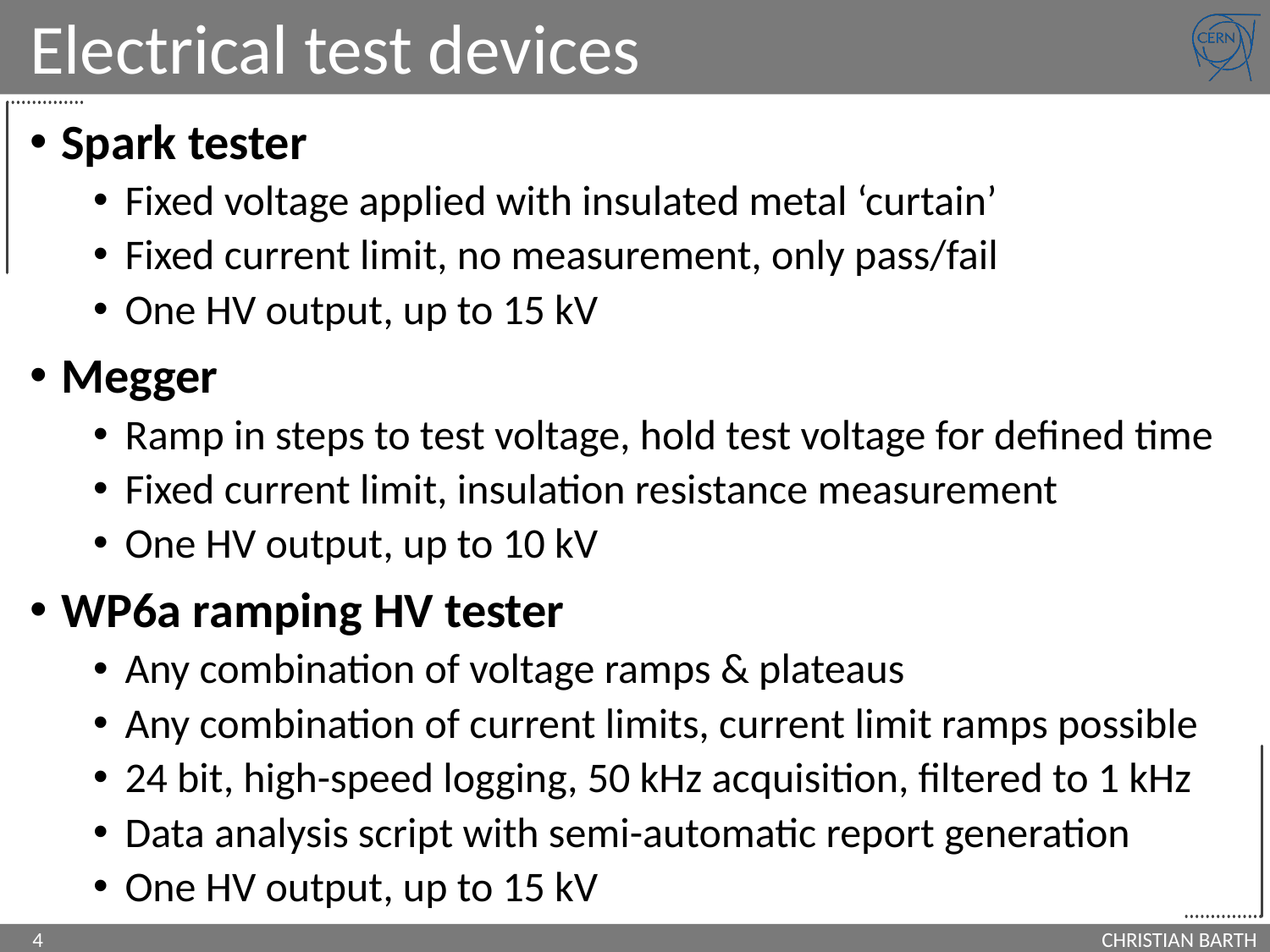

# Electrical test devices
Spark tester
Fixed voltage applied with insulated metal ‘curtain’
Fixed current limit, no measurement, only pass/fail
One HV output, up to 15 kV
Megger
Ramp in steps to test voltage, hold test voltage for defined time
Fixed current limit, insulation resistance measurement
One HV output, up to 10 kV
WP6a ramping HV tester
Any combination of voltage ramps & plateaus
Any combination of current limits, current limit ramps possible
24 bit, high-speed logging, 50 kHz acquisition, filtered to 1 kHz
Data analysis script with semi-automatic report generation
One HV output, up to 15 kV

4